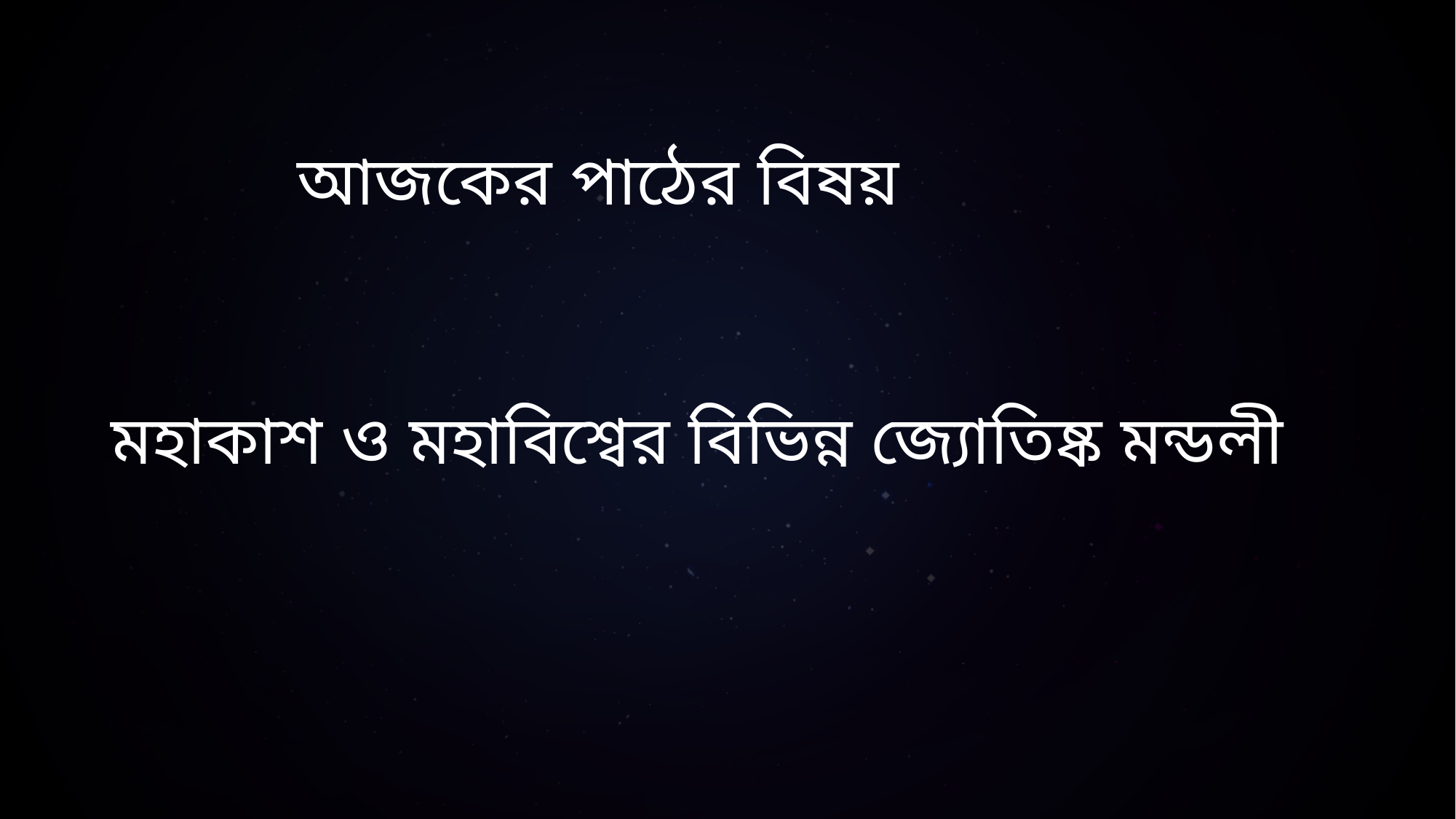

# আজকের পাঠের বিষয়
মহাকাশ ও মহাবিশ্বের বিভিন্ন জ্যোতিষ্ক মন্ডলী